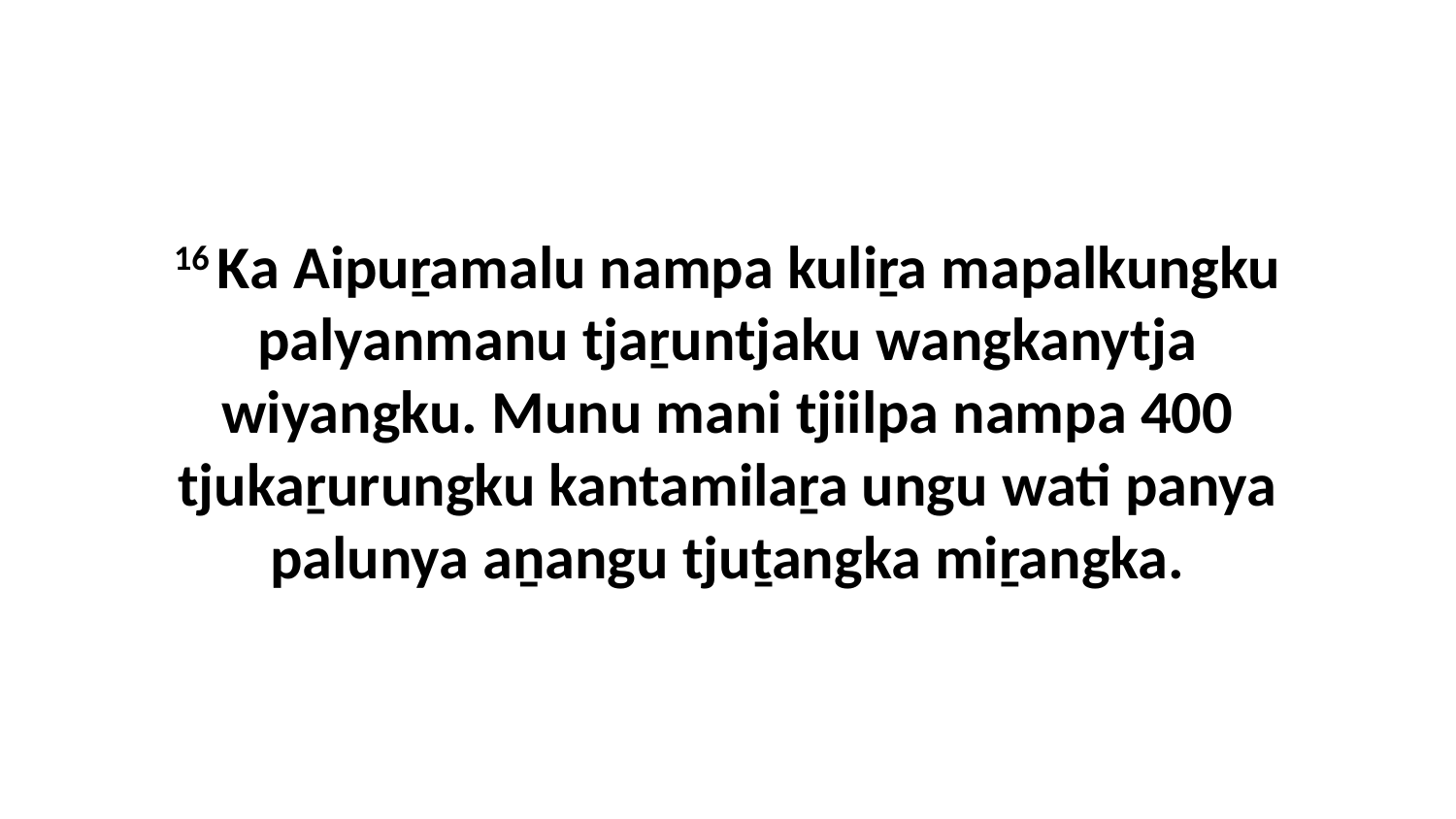

16 Ka Aipuṟamalu nampa kuliṟa mapalkungku palyanmanu tjaṟuntjaku wangkanytja wiyangku. Munu mani tjiilpa nampa 400 tjukaṟurungku kantamilaṟa ungu wati panya palunya aṉangu tjuṯangka miṟangka.